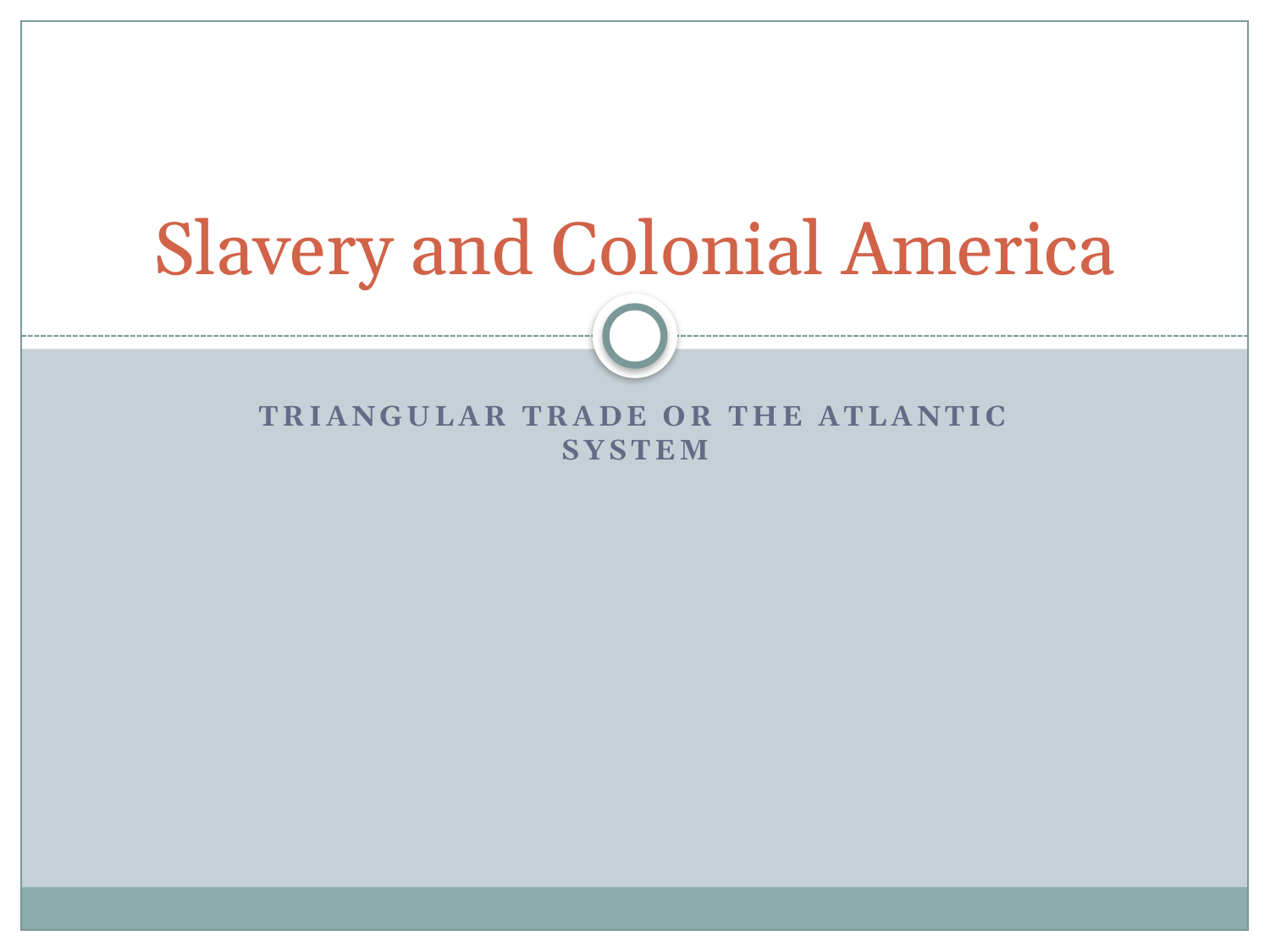

# Slavery and Colonial America
Triangular Trade or The Atlantic System